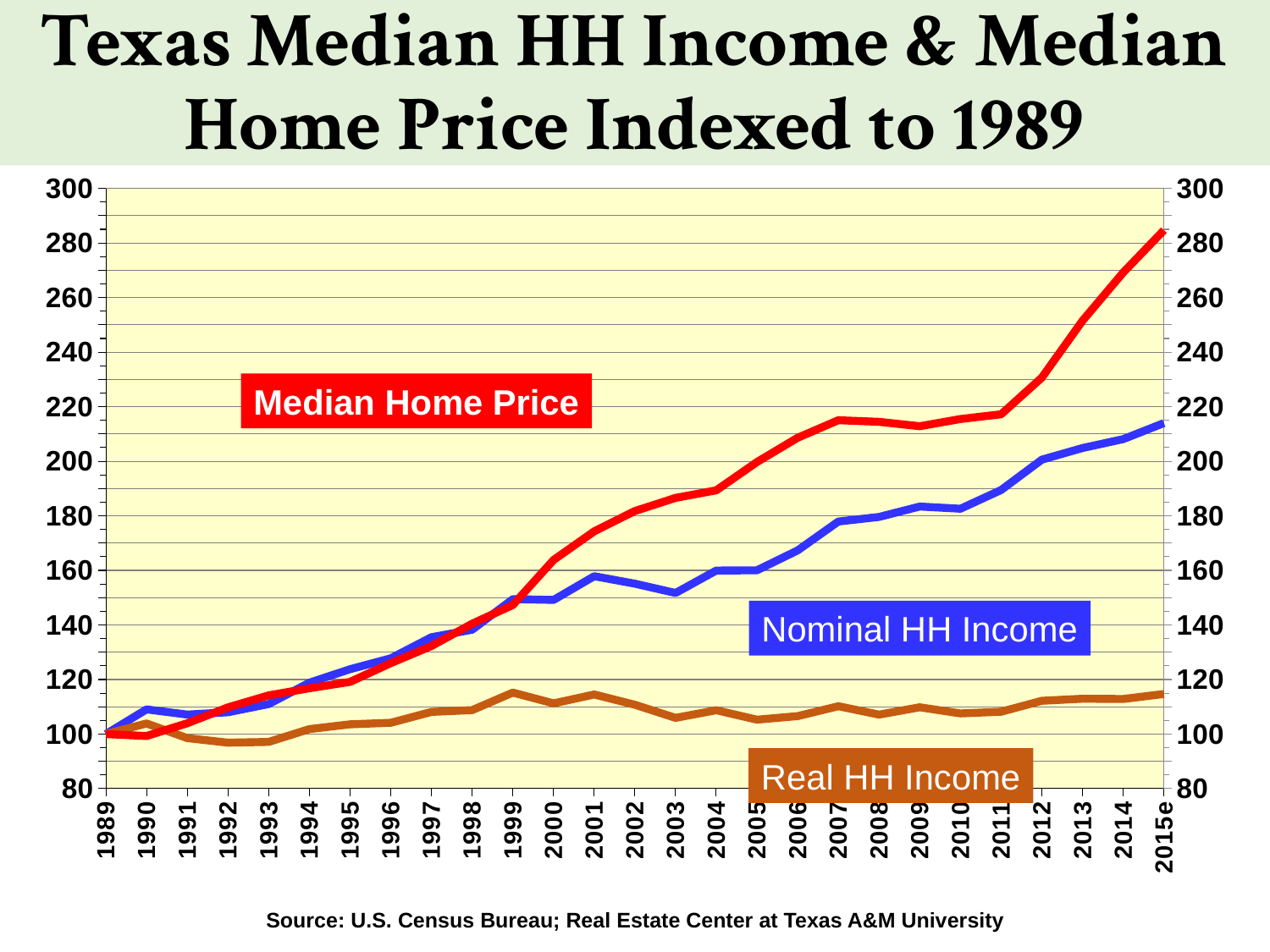

# Texas Median HH Income & Median Home Price Indexed to 1989

### Chart

| Category |  Nom |  Real | Md Price Indexed |
|---|---|---|---|
| 1989 | 100.0 | 100.0 | 100.0 |
| 1990 | 109.04736150815113 | 103.871874600673 | 99.27007299270073 |
| 1991 | 107.13513095881943 | 98.51769817267964 | 103.94160583941606 |
| 1992 | 107.98501120296686 | 96.84371938492993 | 109.78102189781023 |
| 1993 | 110.97504442555821 | 97.12271584955488 | 114.16058394160584 |
| 1994 | 118.80939503978985 | 101.8060229160455 | 116.7883211678832 |
| 1995 | 123.76960519199567 | 103.56306171998126 | 119.12408759124087 |
| 1996 | 127.76017924746968 | 104.12957362525023 | 125.98540145985402 |
| 1997 | 135.49795256123 | 108.10154619414747 | 132.26277372262774 |
| 1998 | 138.23302171057713 | 108.7660263236359 | 140.43795620437956 |
| 1999 | 149.4553040253419 | 115.19146398602888 | 147.2992700729927 |
| 2000 | 149.1501197558526 | 111.2301401371555 | 163.79562043795622 |
| 2001 | 157.84593989028818 | 114.49929718447842 | 174.3065693430657 |
| 2002 | 155.09928146488448 | 110.71900157601056 | 181.75182481751824 |
| 2003 | 151.70748667233255 | 105.93133705328619 | 186.56934306569343 |
| 2004 | 159.92042030441164 | 108.72769093155003 | 189.34306569343067 |
| 2005 | 160.01699760488296 | 105.26472717979298 | 199.7080291970803 |
| 2006 | 167.29892606041875 | 106.5617412786983 | 208.6131386861314 |
| 2007 | 177.90697674418604 | 110.19295480683222 | 215.03649635036496 |
| 2008 | 179.59514795642434 | 107.12186395195297 | 214.45255474452557 |
| 2009 | 183.40029359499343 | 109.80747114196873 | 212.84671532846718 |
| 2010 | 182.59290736305337 | 107.54994249691188 | 215.47445255474452 |
| 2011 | 189.4730742486286 | 108.18886569834305 | 217.22627737226276 |
| 2012 | 200.59491617090316 | 112.19704391532137 | 230.65693430656933 |
| 2013 | 204.84818048365915 | 112.93393534097203 | 251.53284671532847 |
| 2014 | 208.12408251564554 | 112.85795085573037 | 269.1970802919708 |
| 2015e | 213.99779907774513 | 114.68065160568462 | 284.7 |
Median Home Price
Nominal HH Income
Real HH Income
Source: U.S. Census Bureau; Real Estate Center at Texas A&M University